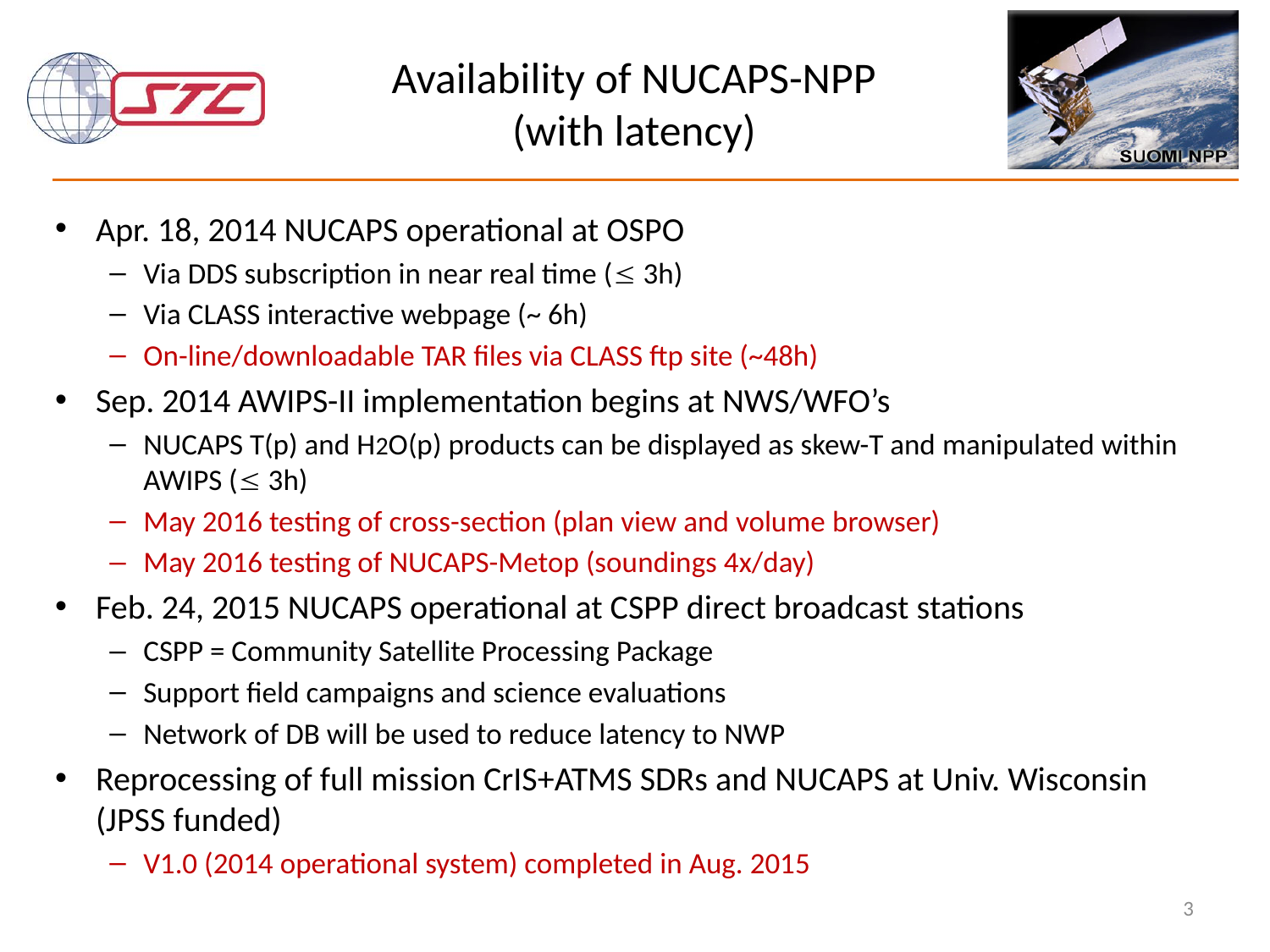

# Availability of NUCAPS-NPP (with latency)
Apr. 18, 2014 NUCAPS operational at OSPO
Via DDS subscription in near real time (≤ 3h)
Via CLASS interactive webpage (~ 6h)
On-line/downloadable TAR files via CLASS ftp site (~48h)
Sep. 2014 AWIPS-II implementation begins at NWS/WFO’s
NUCAPS T(p) and H2O(p) products can be displayed as skew-T and manipulated within AWIPS (≤ 3h)
May 2016 testing of cross-section (plan view and volume browser)
May 2016 testing of NUCAPS-Metop (soundings 4x/day)
Feb. 24, 2015 NUCAPS operational at CSPP direct broadcast stations
CSPP = Community Satellite Processing Package
Support field campaigns and science evaluations
Network of DB will be used to reduce latency to NWP
Reprocessing of full mission CrIS+ATMS SDRs and NUCAPS at Univ. Wisconsin (JPSS funded)
V1.0 (2014 operational system) completed in Aug. 2015
3